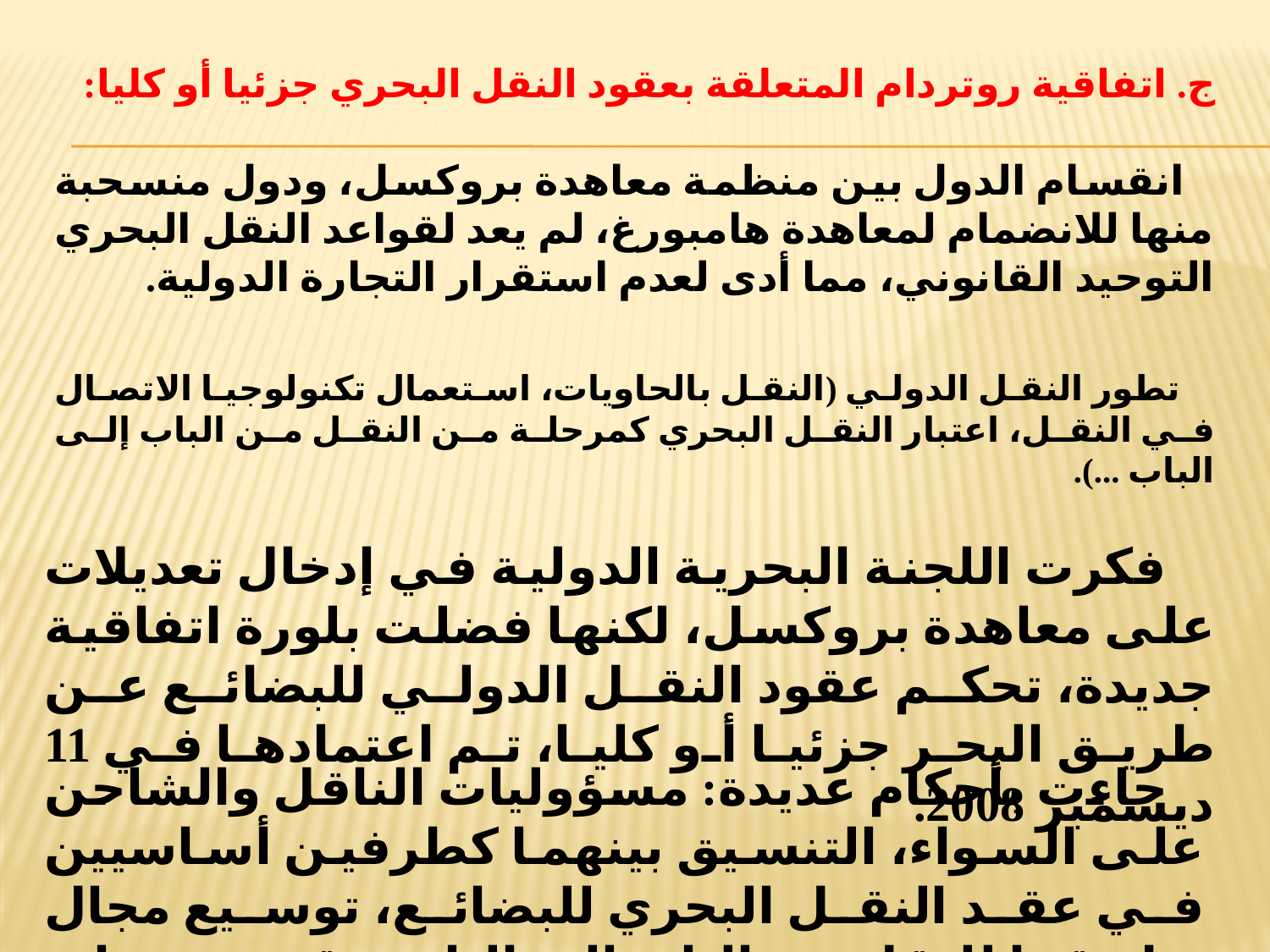

ج. اتفاقية روتردام المتعلقة بعقود النقل البحري جزئيا أو كليا:
   انقسام الدول بين منظمة معاهدة بروكسل، ودول منسحبة منها للانضمام لمعاهدة هامبورغ، لم يعد لقواعد النقل البحري التوحيد القانوني، مما أدى لعدم استقرار التجارة الدولية.

    تطور النقل الدولي (النقل بالحاويات، استعمال تكنولوجيا الاتصال في النقل، اعتبار النقل البحري كمرحلة من النقل من الباب إلى الباب ...).
    فكرت اللجنة البحرية الدولية في إدخال تعديلات على معاهدة بروكسل، لكنها فضلت بلورة اتفاقية جديدة، تحكم عقود النقل الدولي للبضائع عن طريق البحر جزئيا أو كليا، تم اعتمادها في 11 ديسمبر 2008.
   جاءت بأحكام عديدة: مسؤوليات الناقل والشاحن على السواء، التنسيق بينهما كطرفين أساسيين في عقد النقل البحري للبضائع، توسيع مجال تطبيقها للنقل من الباب إلى الباب، تقنين سندات الشحن الإلكترونية.